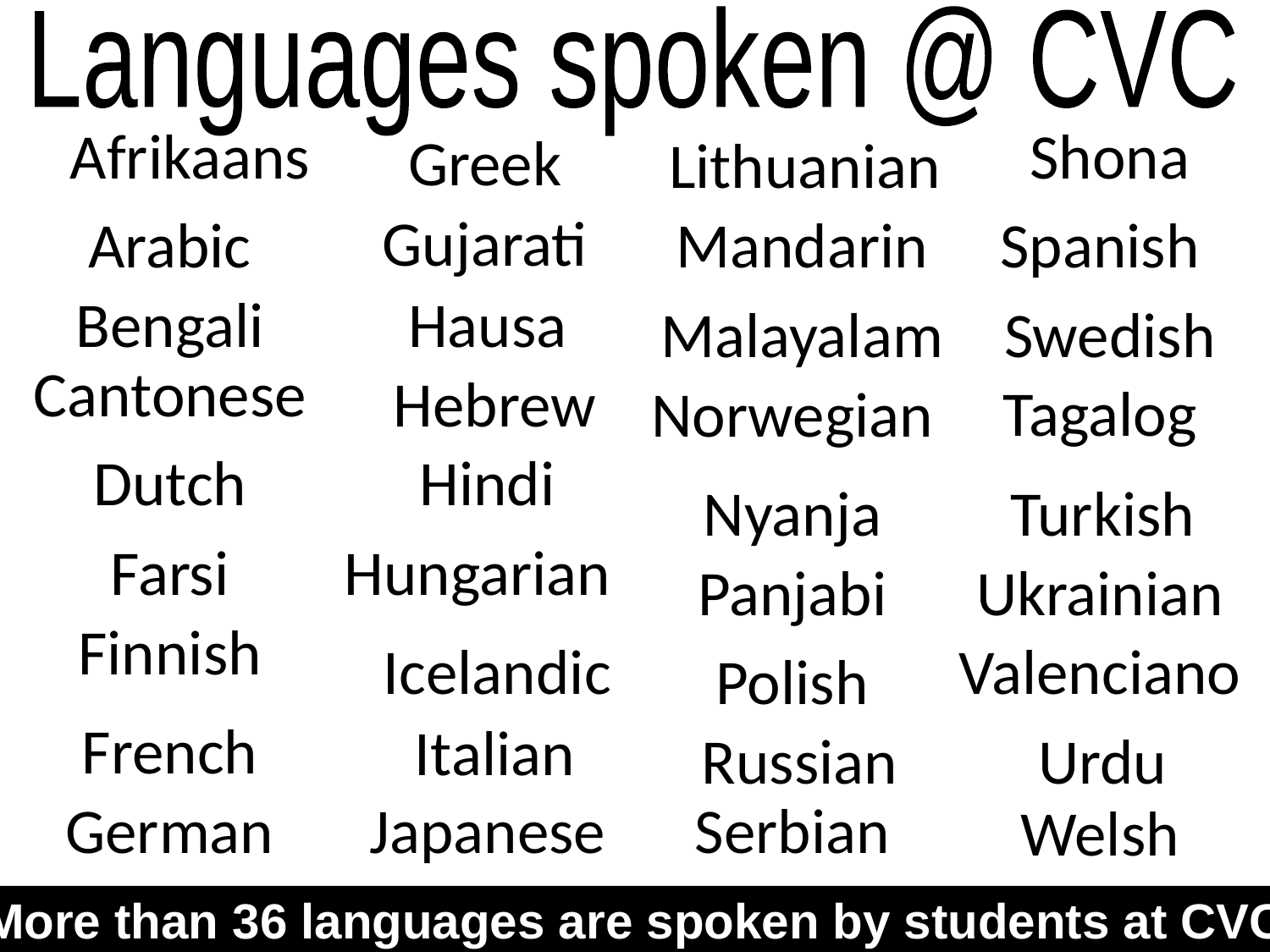

Languages spoken @ CVC
Afrikaans
Shona
Greek
Lithuanian
Gujarati
Arabic
Mandarin
Spanish
Bengali
Hausa
Swedish
Malayalam
Cantonese
Hebrew
Tagalog
Norwegian
Dutch
Hindi
Turkish
Nyanja
Farsi
Hungarian
Panjabi
Ukrainian
Finnish
Icelandic
Valenciano
Polish
French
Italian
Russian
Urdu
German
Japanese
Serbian
Welsh
More than 36 languages are spoken by students at CVC